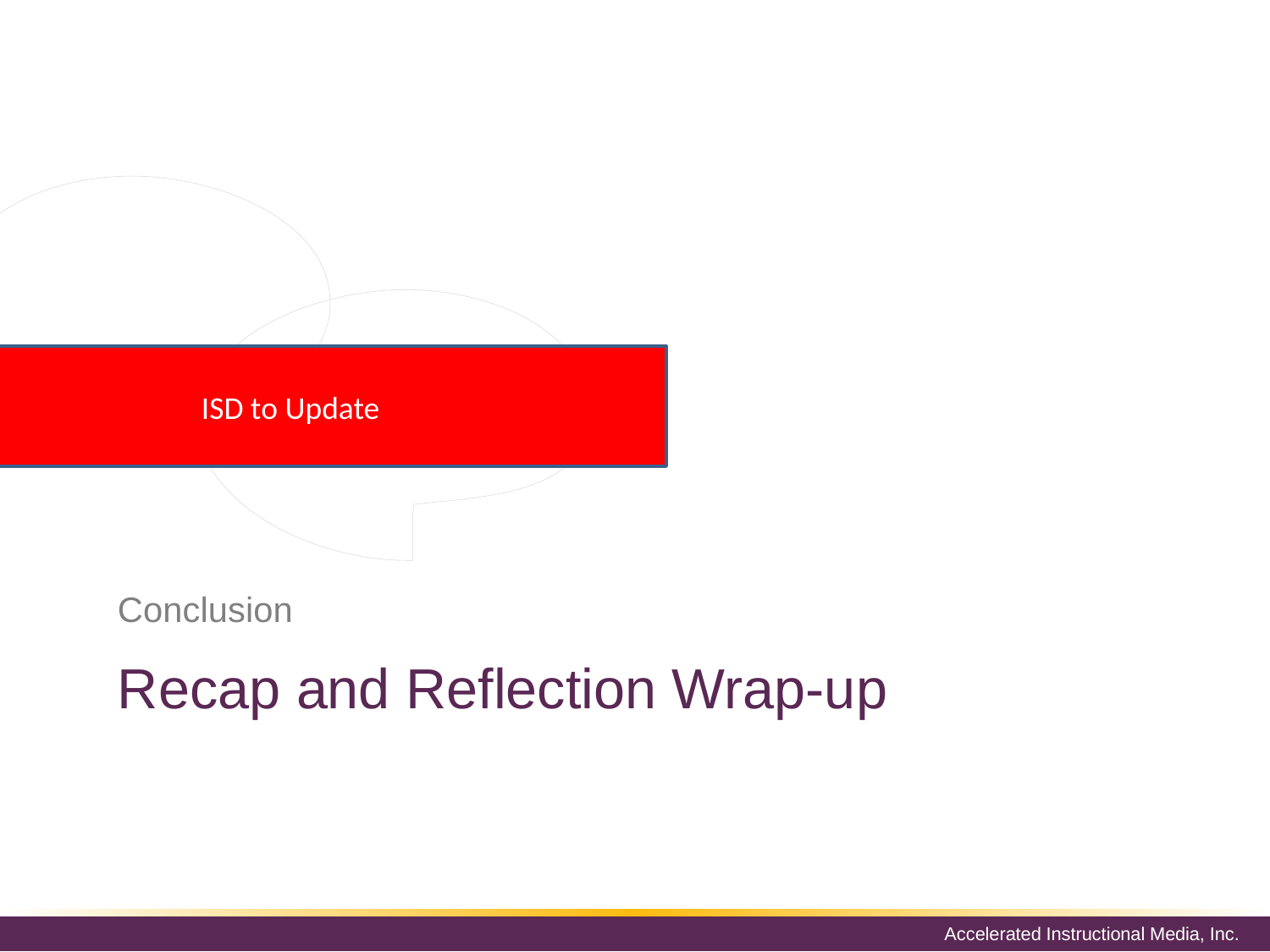

ISD to Update
# Conclusion
Recap and Reflection Wrap-up